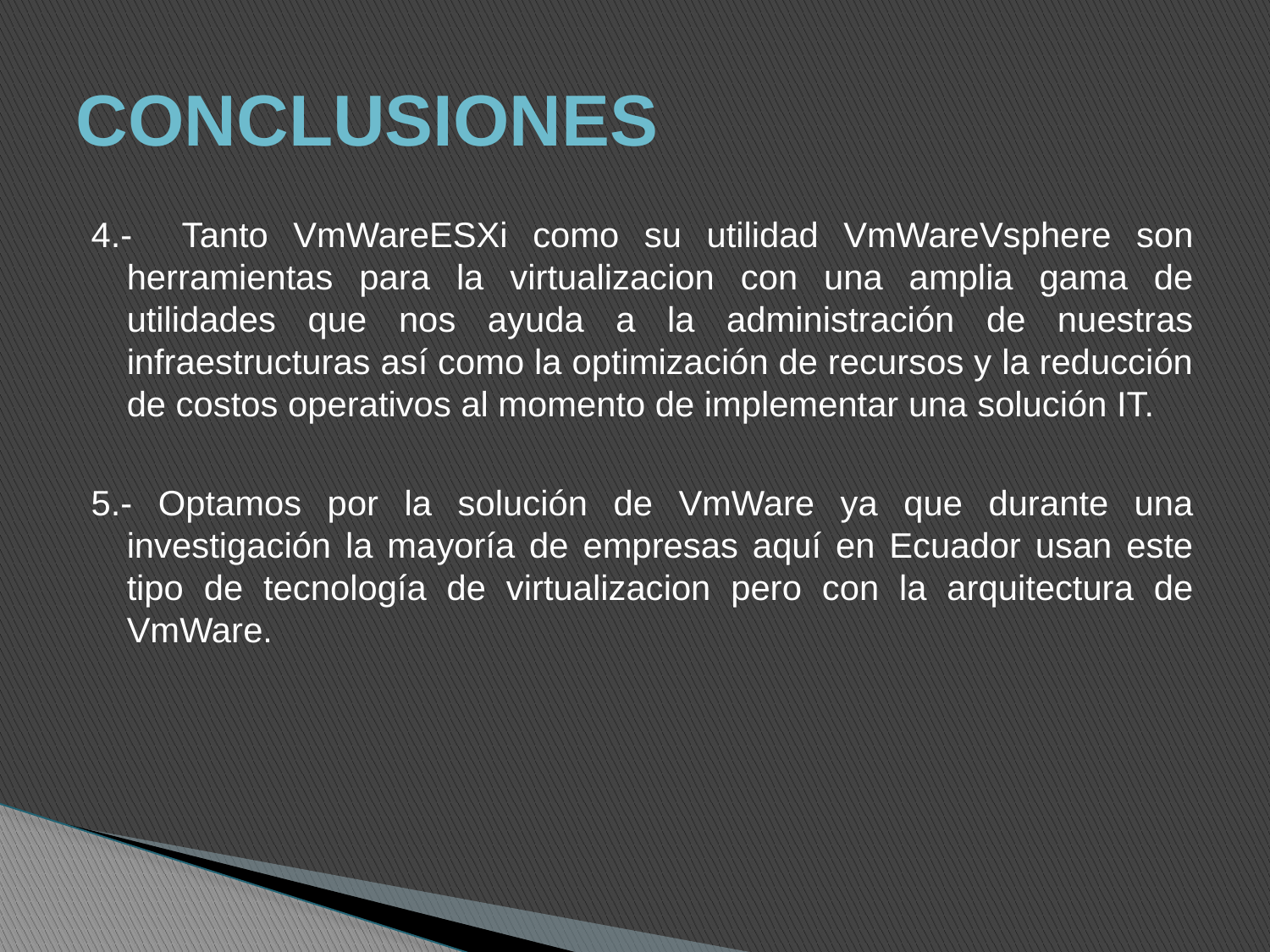

# CONCLUSIONES
4.-  Tanto VmWareESXi como su utilidad VmWareVsphere son herramientas para la virtualizacion con una amplia gama de utilidades que nos ayuda a la administración de nuestras infraestructuras así como la optimización de recursos y la reducción de costos operativos al momento de implementar una solución IT.

5.- Optamos por la solución de VmWare ya que durante una investigación la mayoría de empresas aquí en Ecuador usan este tipo de tecnología de virtualizacion pero con la arquitectura de VmWare.